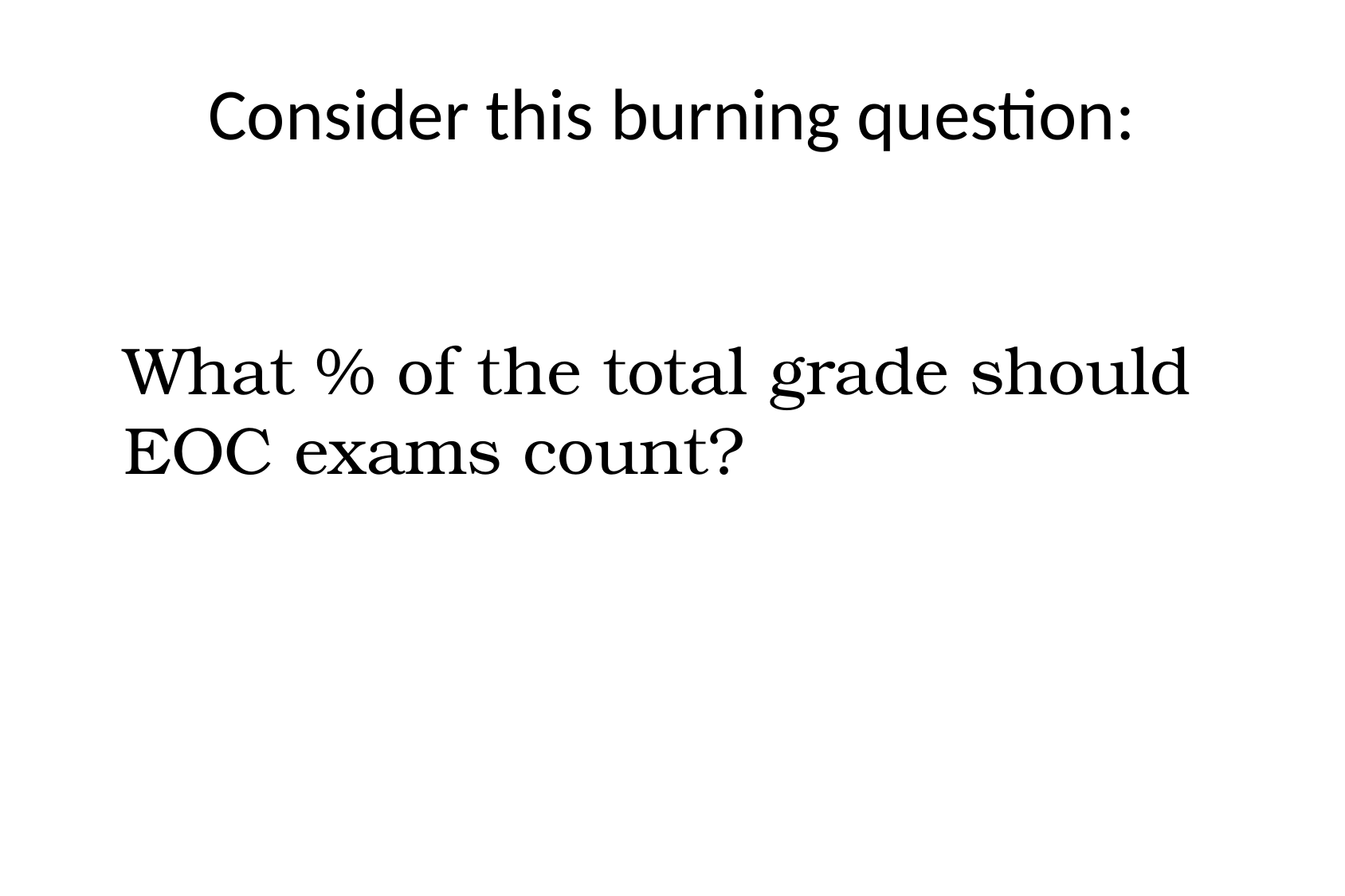

# Consider this burning question:
What % of the total grade should EOC exams count?